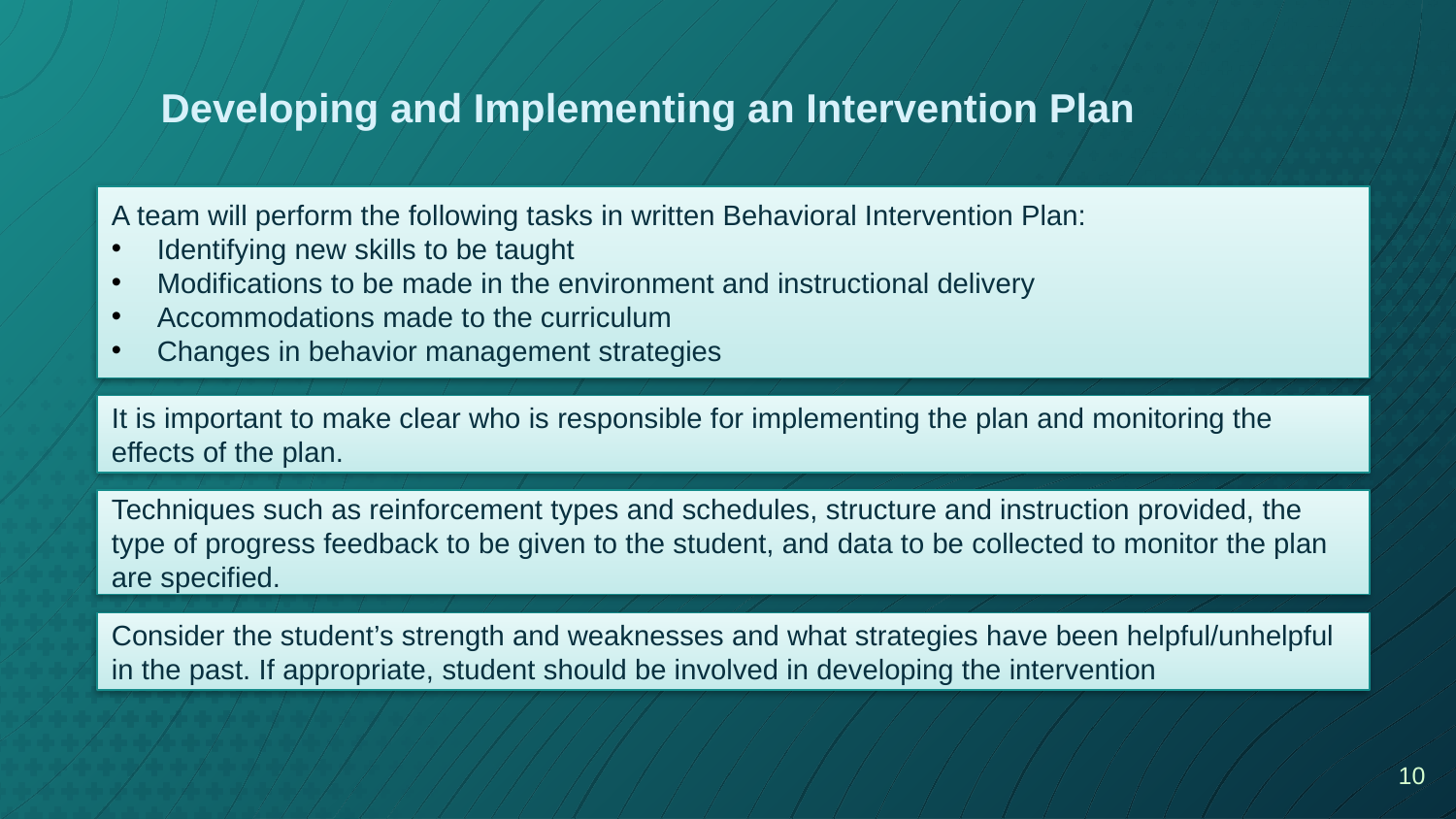

Developing and Implementing an Intervention Plan
A team will perform the following tasks in written Behavioral Intervention Plan:
Identifying new skills to be taught
Modifications to be made in the environment and instructional delivery
Accommodations made to the curriculum
Changes in behavior management strategies
It is important to make clear who is responsible for implementing the plan and monitoring the effects of the plan.
Techniques such as reinforcement types and schedules, structure and instruction provided, the type of progress feedback to be given to the student, and data to be collected to monitor the plan are specified.
Consider the student’s strength and weaknesses and what strategies have been helpful/unhelpful in the past. If appropriate, student should be involved in developing the intervention
10